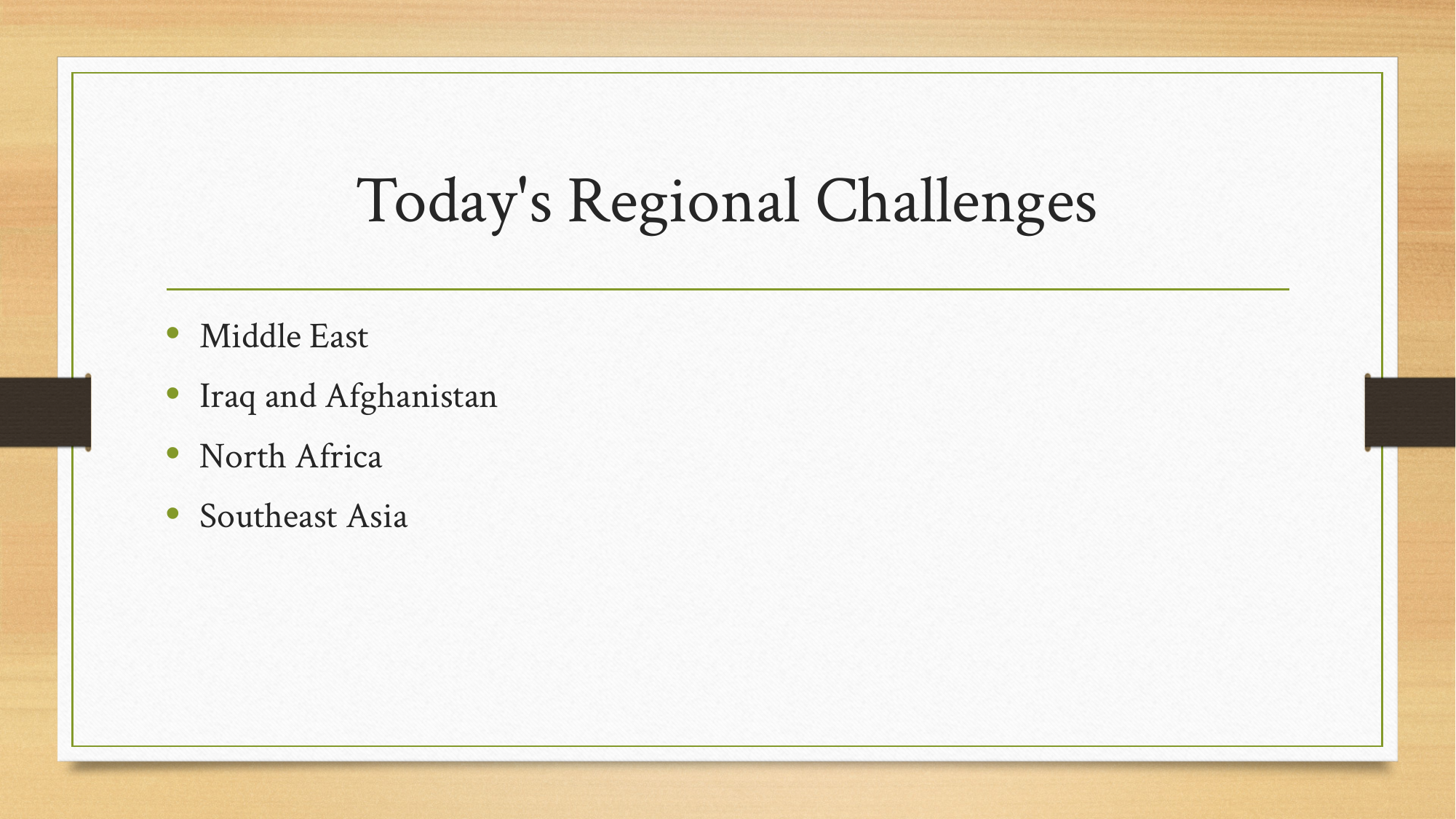

# Today's Regional Challenges
Middle East
Iraq and Afghanistan
North Africa
Southeast Asia